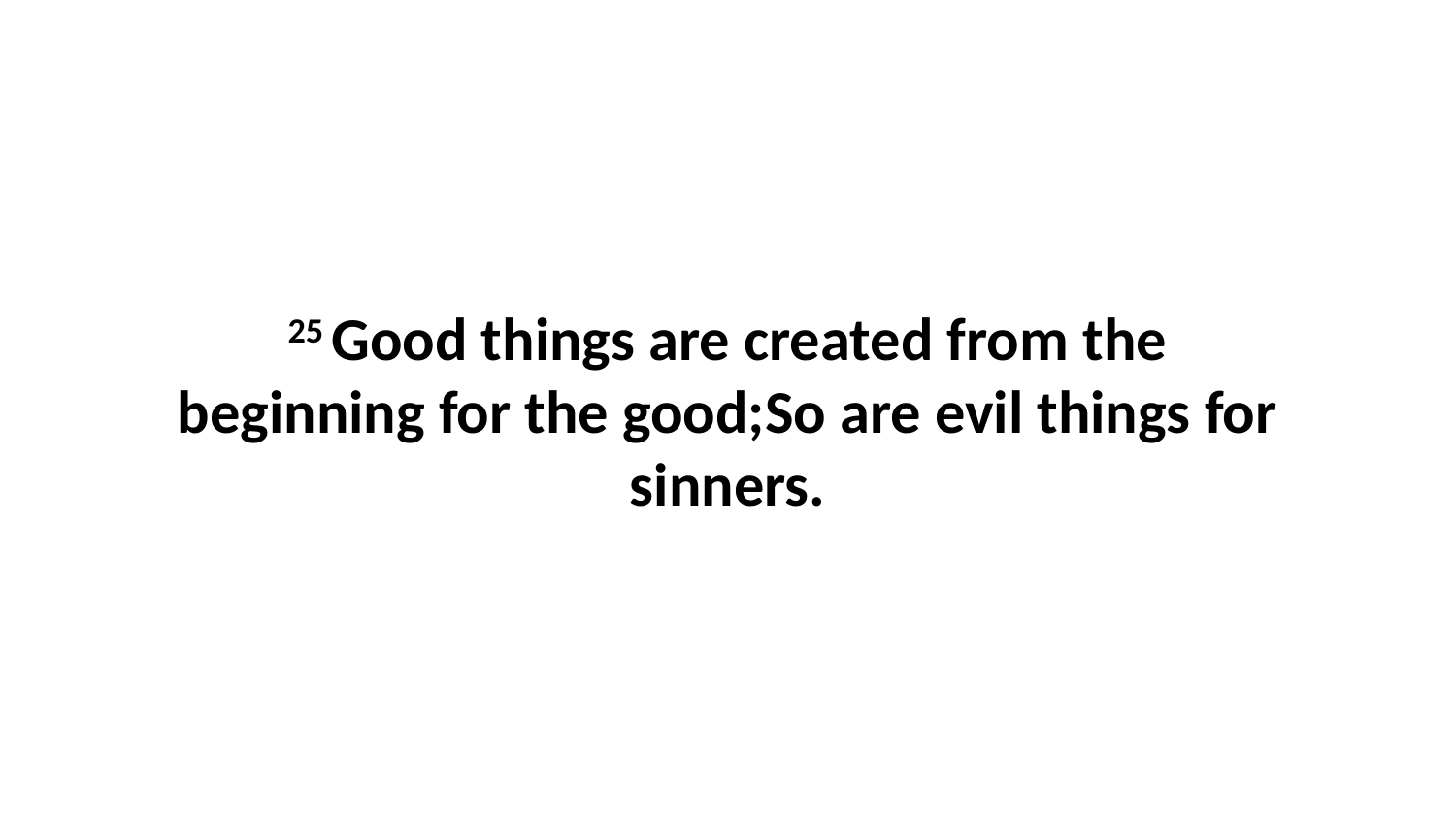

25 Good things are created from the beginning for the good;So are evil things for sinners.